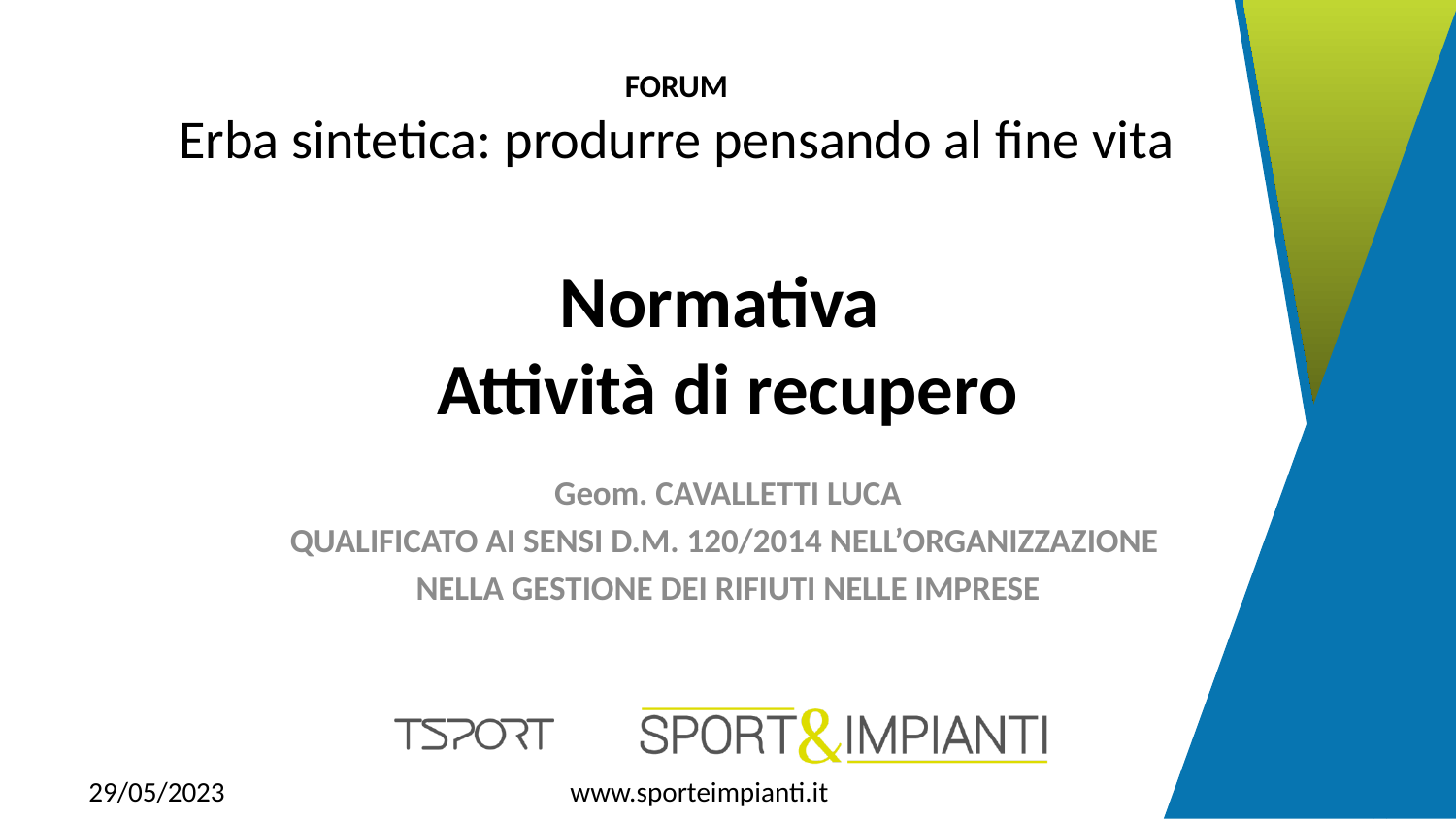

# Normativa Attività di recupero
Geom. CAVALLETTI LUCA
QUALIFICATO AI SENSI D.M. 120/2014 NELL’ORGANIZZAZIONE
NELLA GESTIONE DEI RIFIUTI NELLE IMPRESE